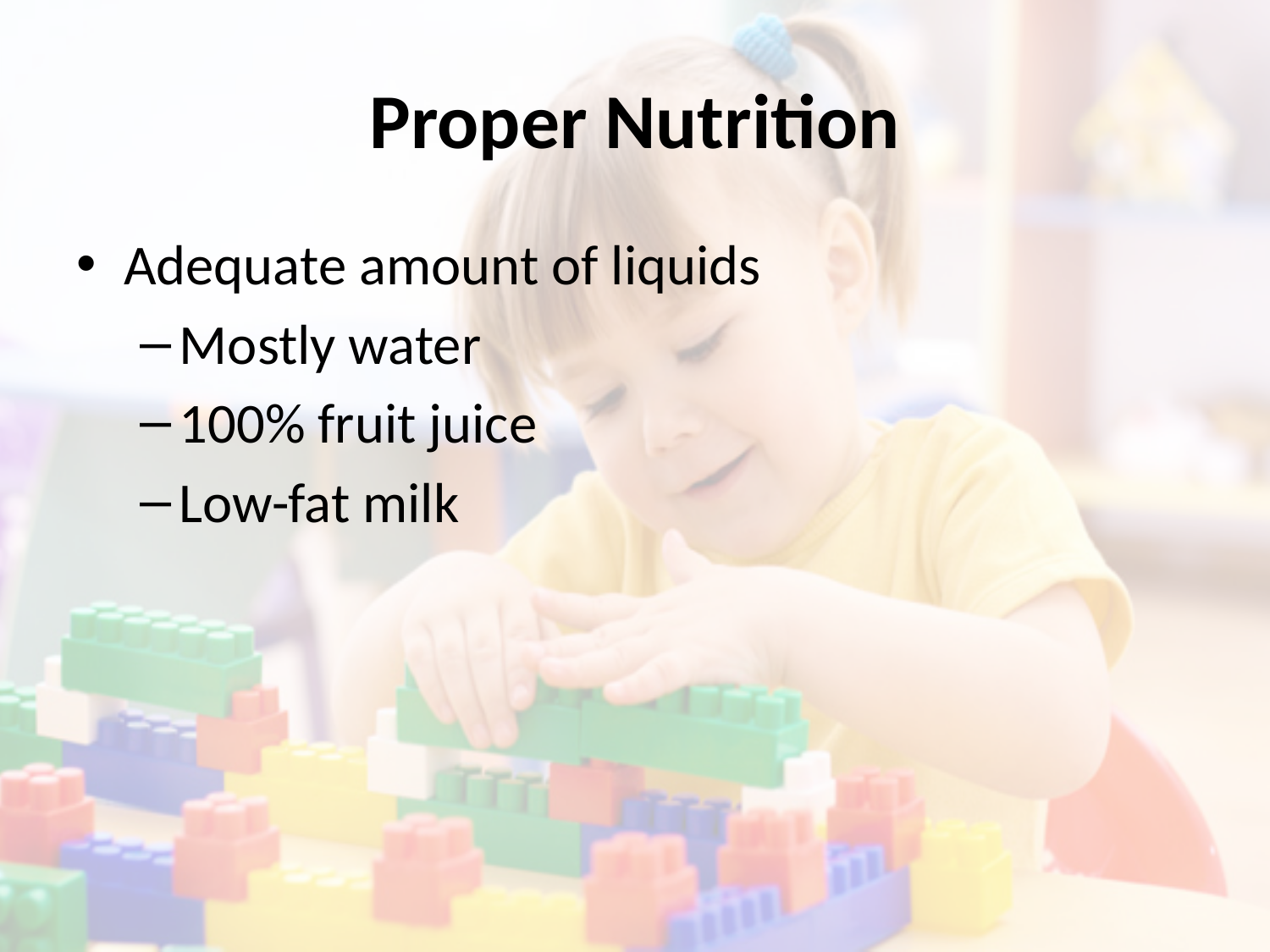

# Proper Nutrition
Adequate amount of liquids
Mostly water
100% fruit juice
Low-fat milk